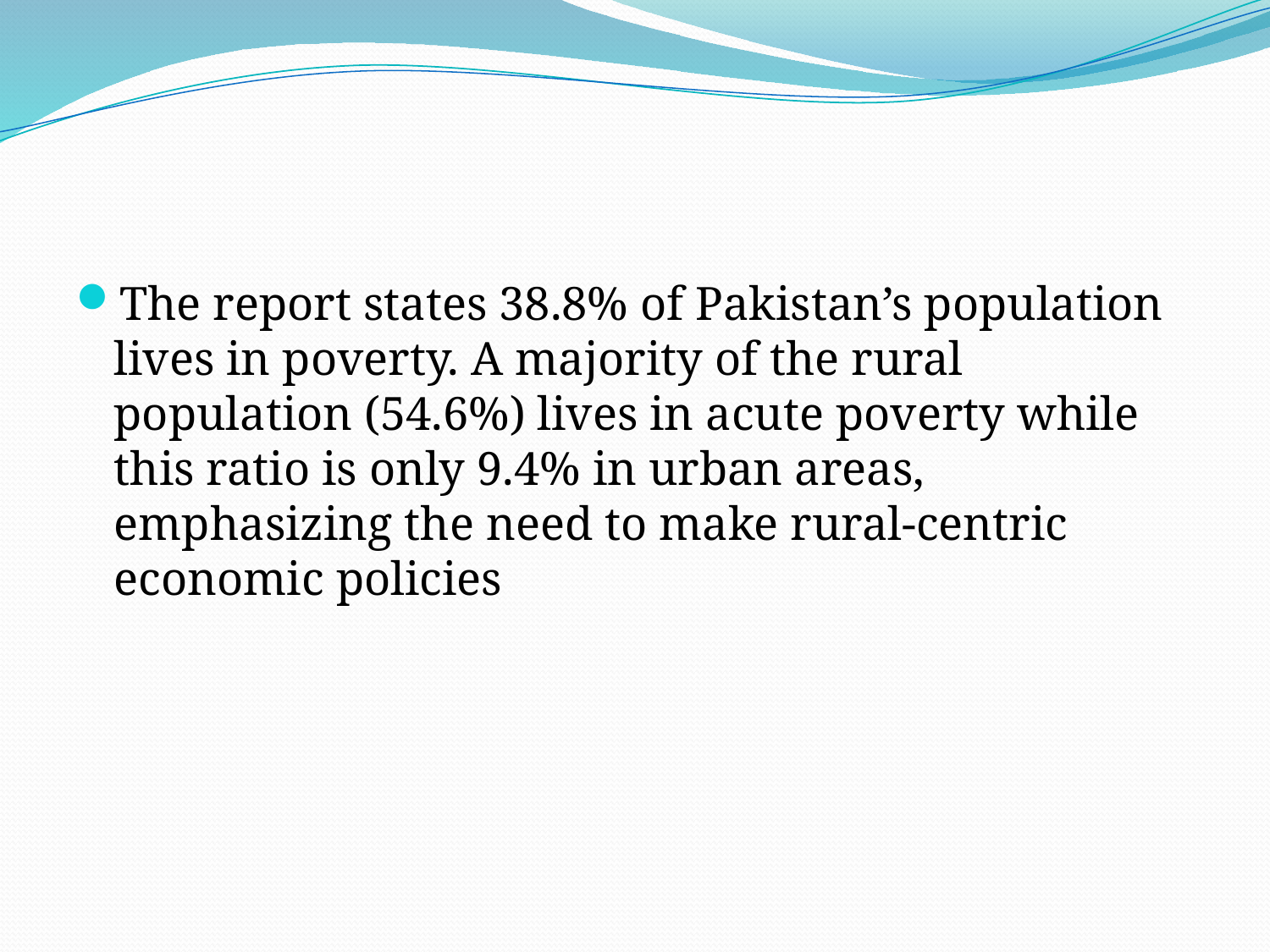

#
The report states 38.8% of Pakistan’s population lives in poverty. A majority of the rural population (54.6%) lives in acute poverty while this ratio is only 9.4% in urban areas, emphasizing the need to make rural-centric economic policies